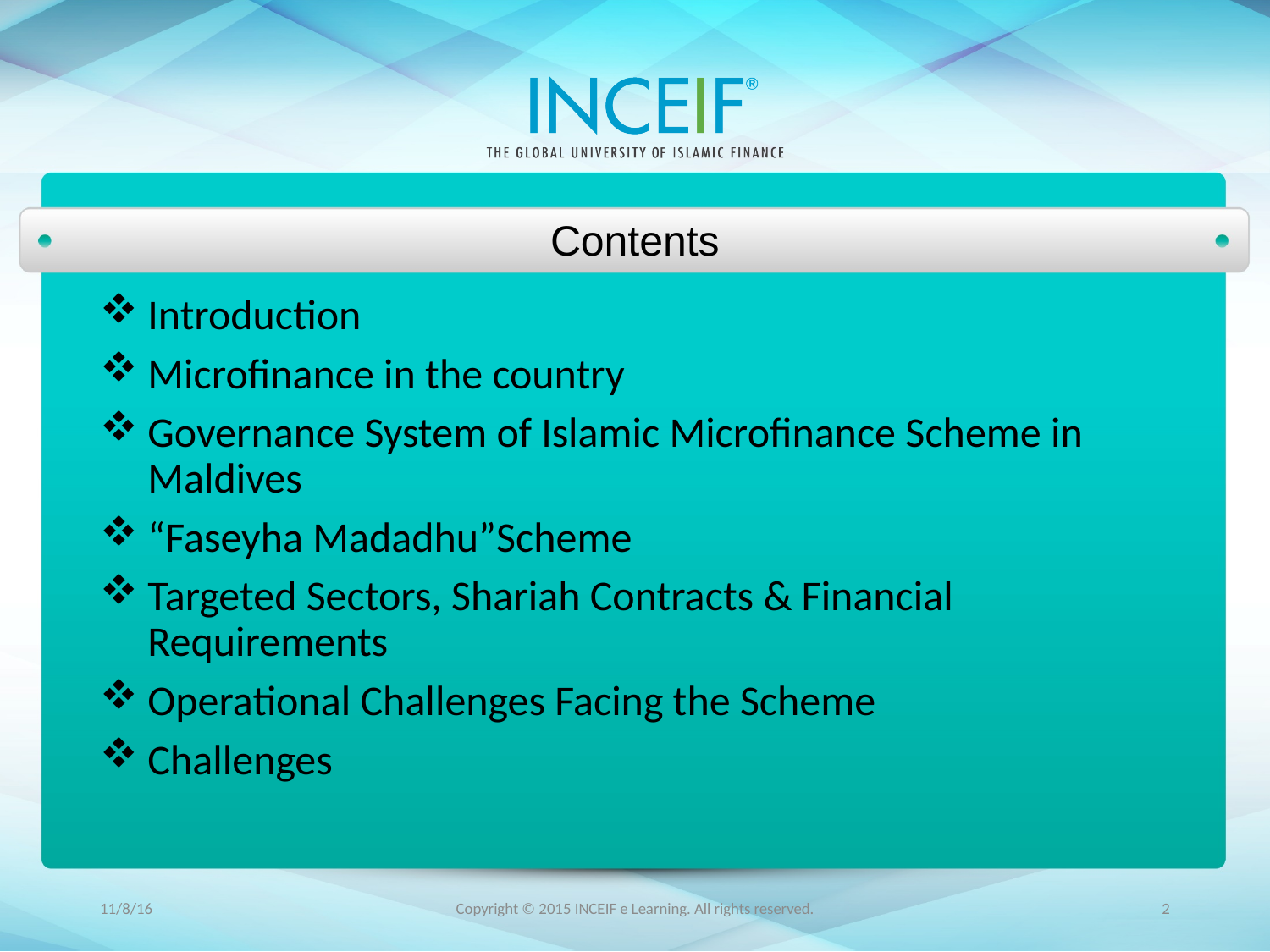

# Contents
Introduction
Microfinance in the country
Governance System of Islamic Microfinance Scheme in Maldives
“Faseyha Madadhu”Scheme
Targeted Sectors, Shariah Contracts & Financial Requirements
Operational Challenges Facing the Scheme
Challenges

11/8/16
Copyright © 2015 INCEIF e Learning. All rights reserved.
2